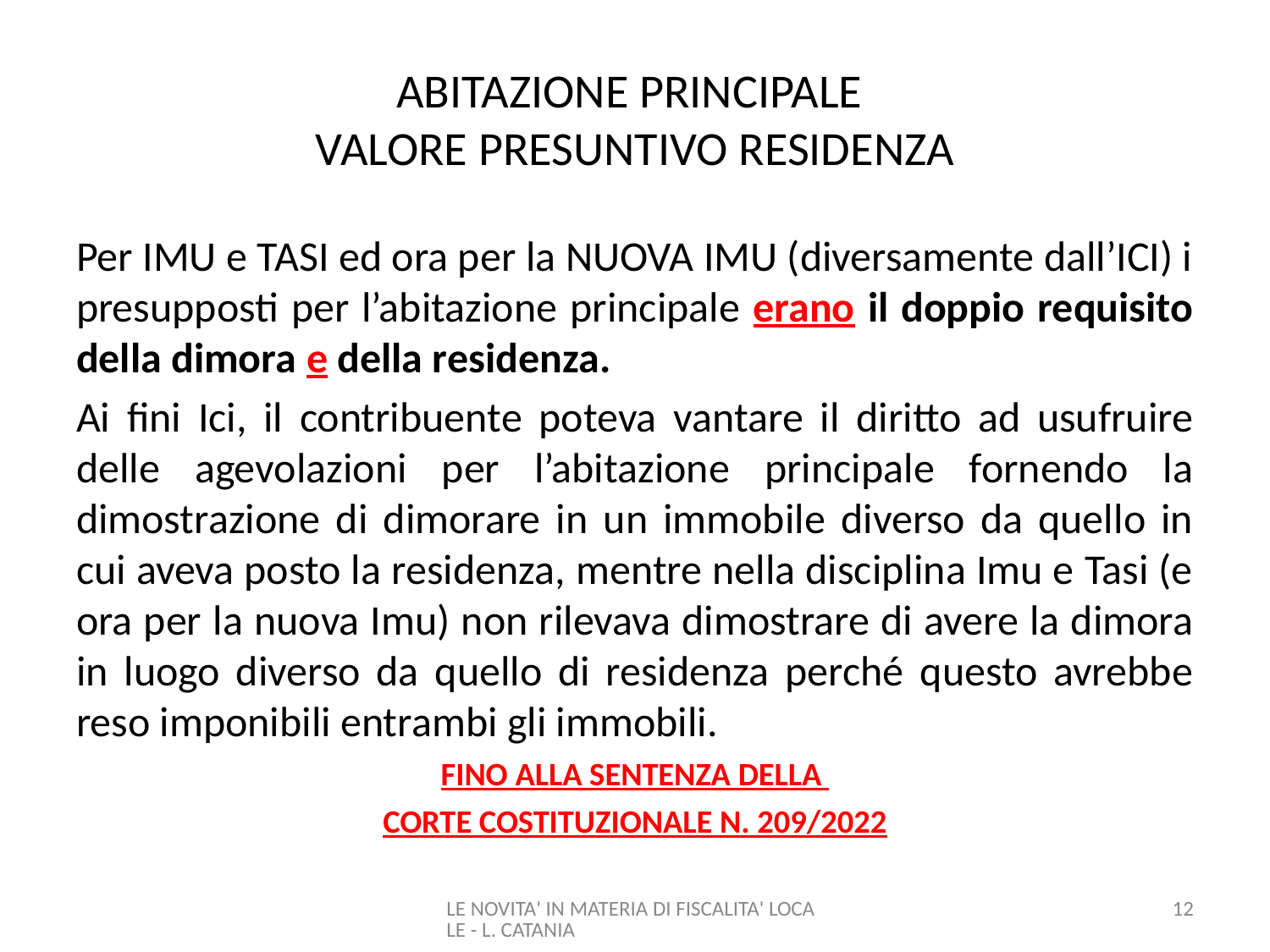

# ABITAZIONE PRINCIPALE VALORE PRESUNTIVO RESIDENZA
Per IMU e TASI ed ora per la NUOVA IMU (diversamente dall’ICI) i presupposti per l’abitazione principale erano il doppio requisito della dimora e della residenza.
Ai fini Ici, il contribuente poteva vantare il diritto ad usufruire delle agevolazioni per l’abitazione principale fornendo la dimostrazione di dimorare in un immobile diverso da quello in cui aveva posto la residenza, mentre nella disciplina Imu e Tasi (e ora per la nuova Imu) non rilevava dimostrare di avere la dimora in luogo diverso da quello di residenza perché questo avrebbe reso imponibili entrambi gli immobili.
FINO ALLA SENTENZA DELLA
CORTE COSTITUZIONALE N. 209/2022

LE NOVITA' IN MATERIA DI FISCALITA' LOCALE - L. CATANIA
12